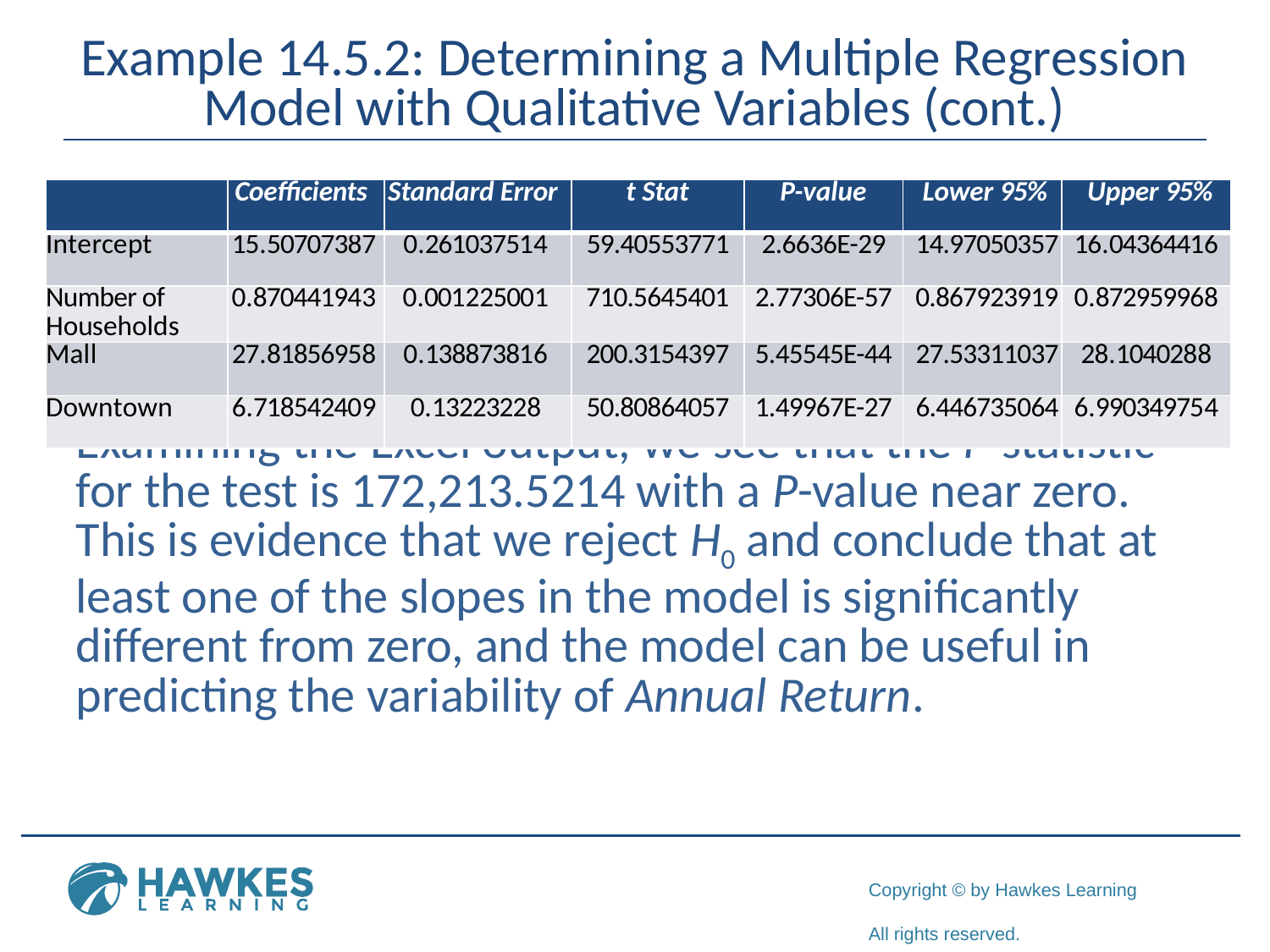

# Example 14.5.2: Determining a Multiple Regression Model with Qualitative Variables (cont.)

Examining the Excel output, we see that the F-statistic for the test is 172,213.5214 with a P-value near zero. This is evidence that we reject H0 and conclude that at least one of the slopes in the model is significantly different from zero, and the model can be useful in predicting the variability of Annual Return.
|  | Coeﬃcients | Standard Error | t Stat | P-value | Lower 95% | Upper 95% |
| --- | --- | --- | --- | --- | --- | --- |
| Intercept | 15.50707387 | 0.261037514 | 59.40553771 | 2.6636E-29 | 14.97050357 | 16.04364416 |
| Number of Households | 0.870441943 | 0.001225001 | 710.5645401 | 2.77306E-57 | 0.867923919 | 0.872959968 |
| Mall | 27.81856958 | 0.138873816 | 200.3154397 | 5.45545E-44 | 27.53311037 | 28.1040288 |
| Downtown | 6.718542409 | 0.13223228 | 50.80864057 | 1.49967E-27 | 6.446735064 | 6.990349754 |